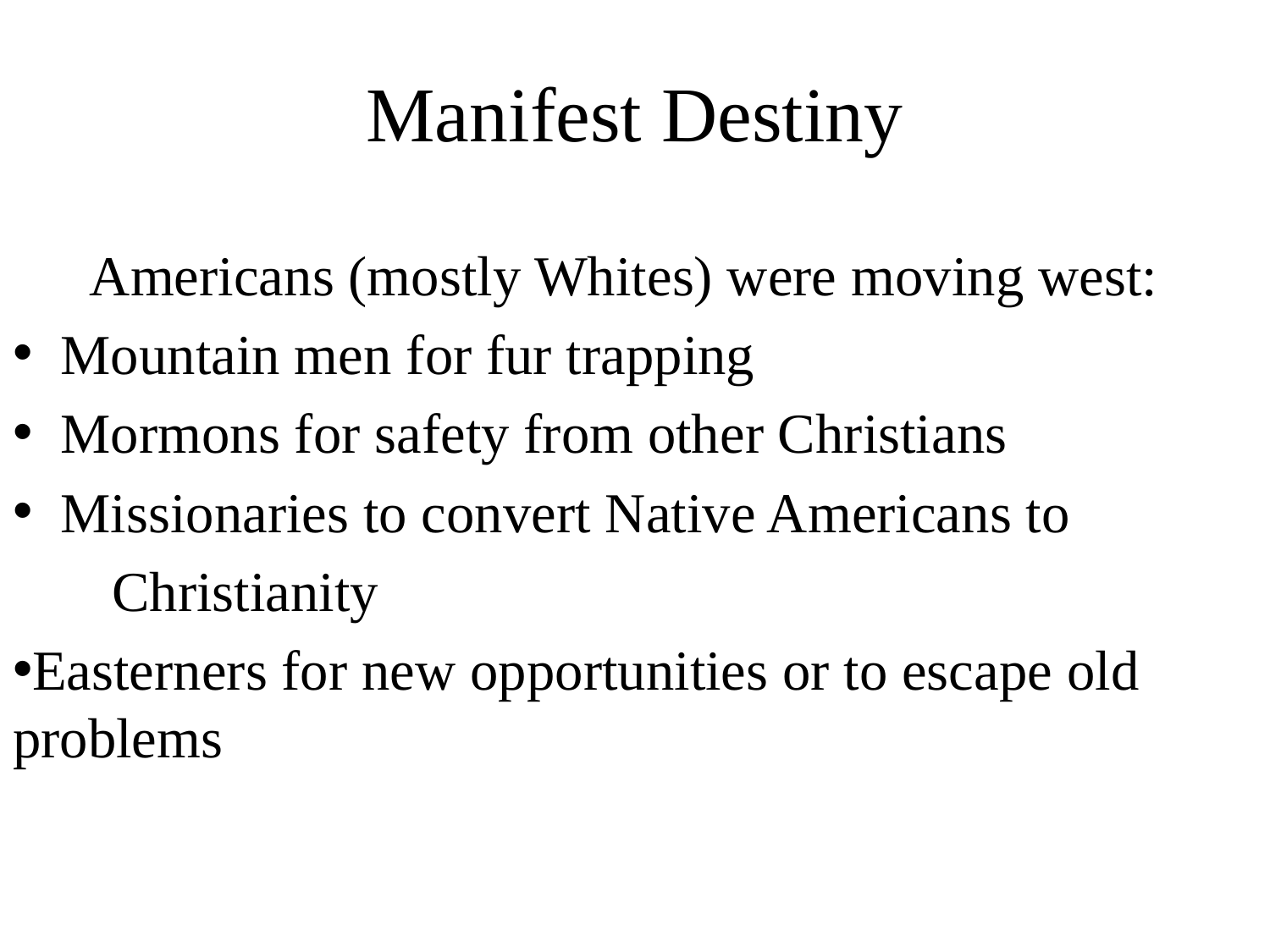

# Manifest Destiny
Americans (mostly Whites) were moving west:
  Mountain men for fur trapping
  Mormons for safety from other Christians
  Missionaries to convert Native Americans to
       Christianity
Easterners for new opportunities or to escape old problems